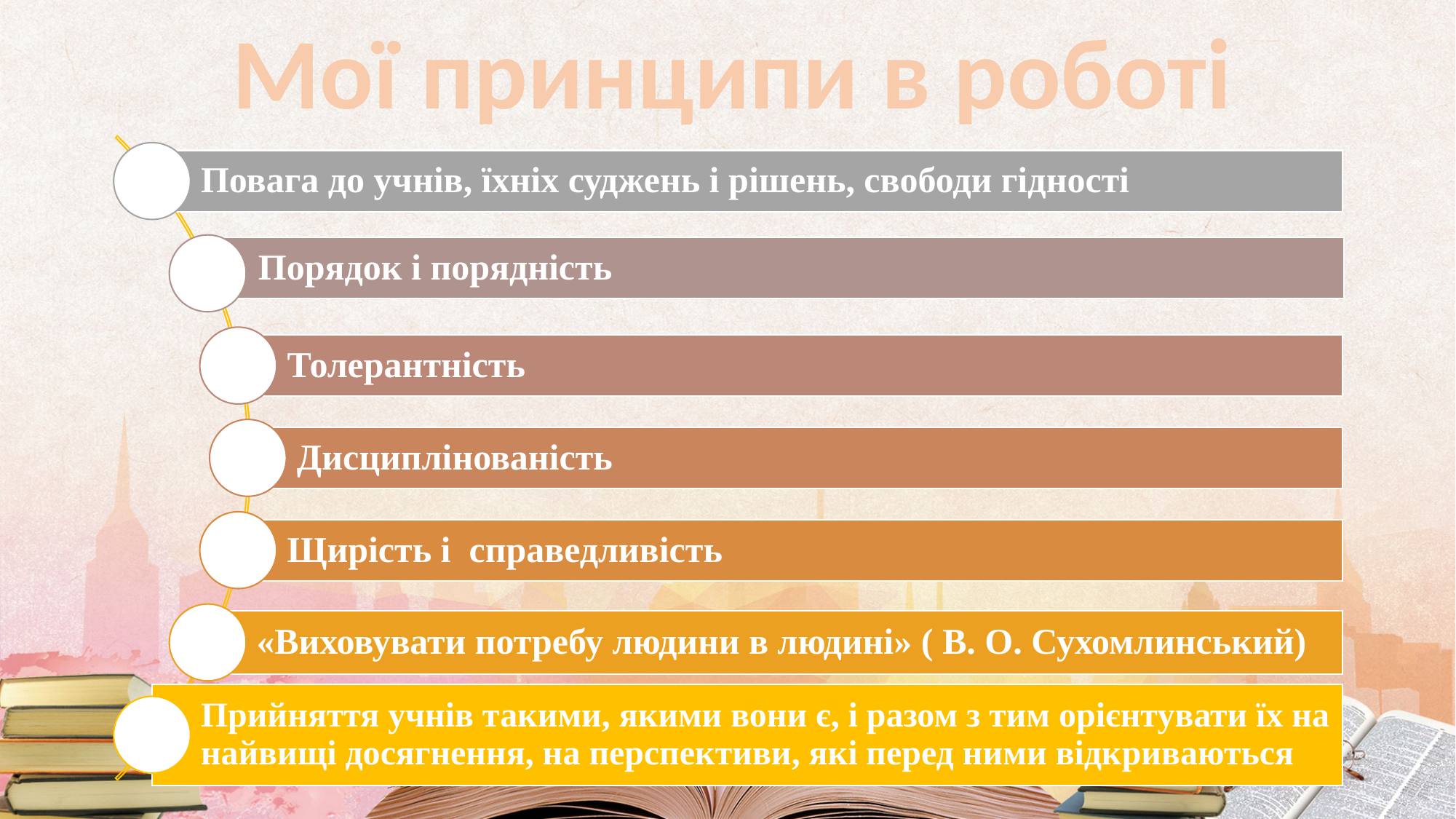

# Мої принципи в роботі
Повага до учнів, їхніх суджень і рішень, свободи гідності
Порядок і порядність
Толерантність
Дисциплінованість
Щирість і  справедливість
«Виховувати потребу людини в людині» ( В. О. Сухомлинський)
Прийняття учнів такими, якими вони є, і разом з тим орієнтувати їх на найвищі досягнення, на перспективи, які перед ними відкриваються